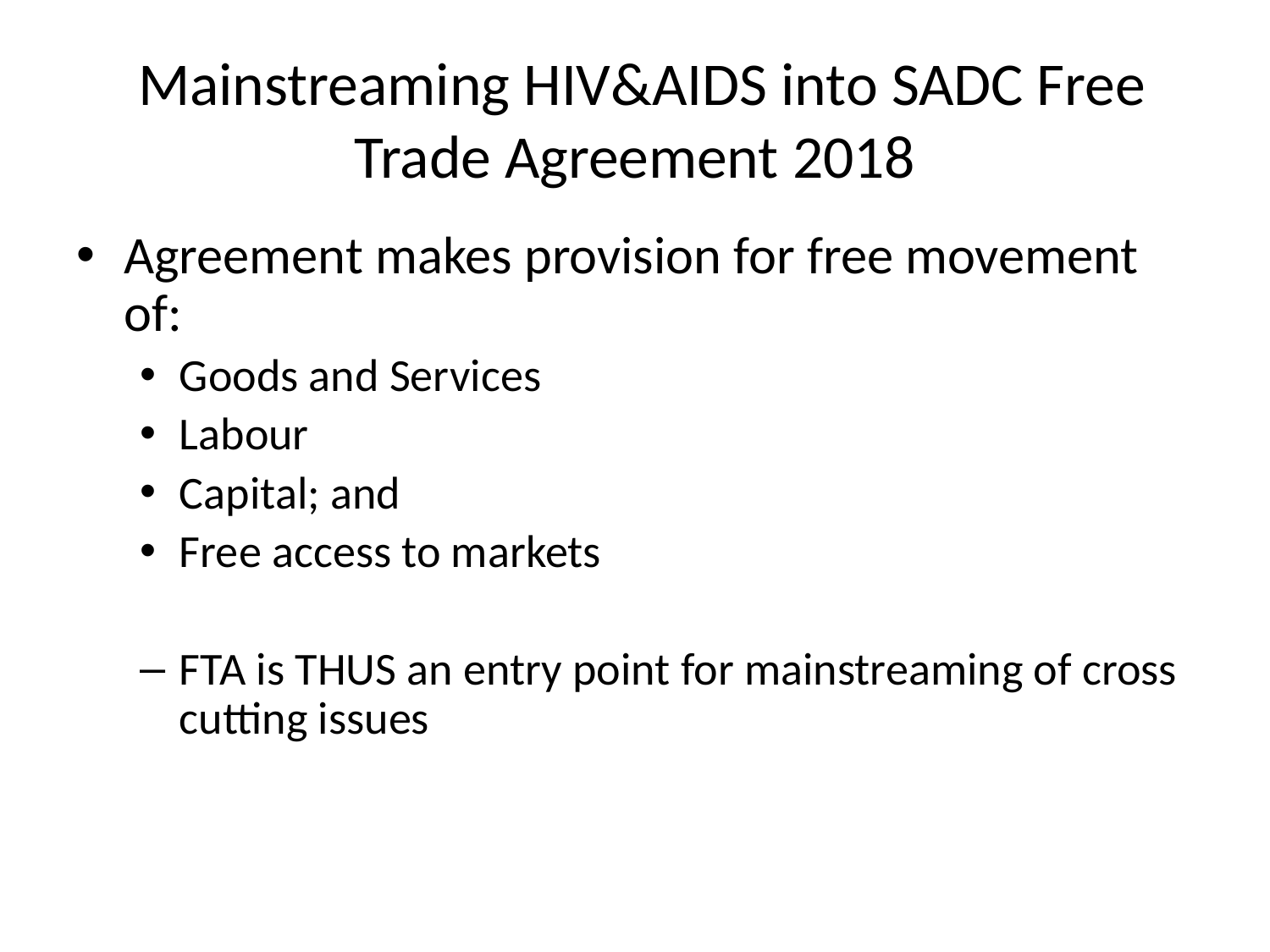

# Mainstreaming HIV&AIDS into SADC Free Trade Agreement 2018
Agreement makes provision for free movement of:
Goods and Services
Labour
Capital; and
Free access to markets

FTA is THUS an entry point for mainstreaming of cross cutting issues